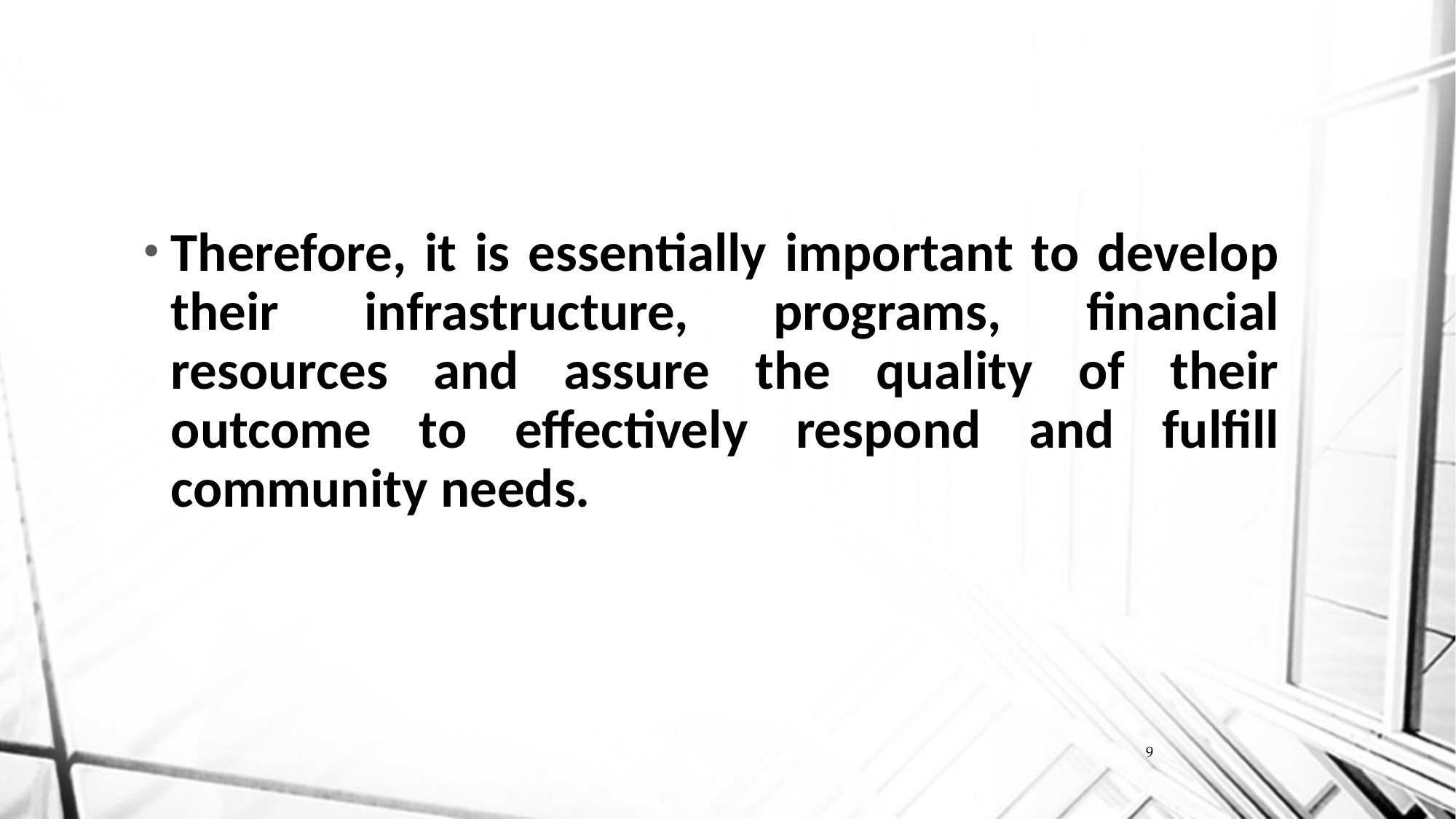

Therefore, it is essentially important to develop their infrastructure, programs, financial resources and assure the quality of their outcome to effectively respond and fulfill community needs.

9